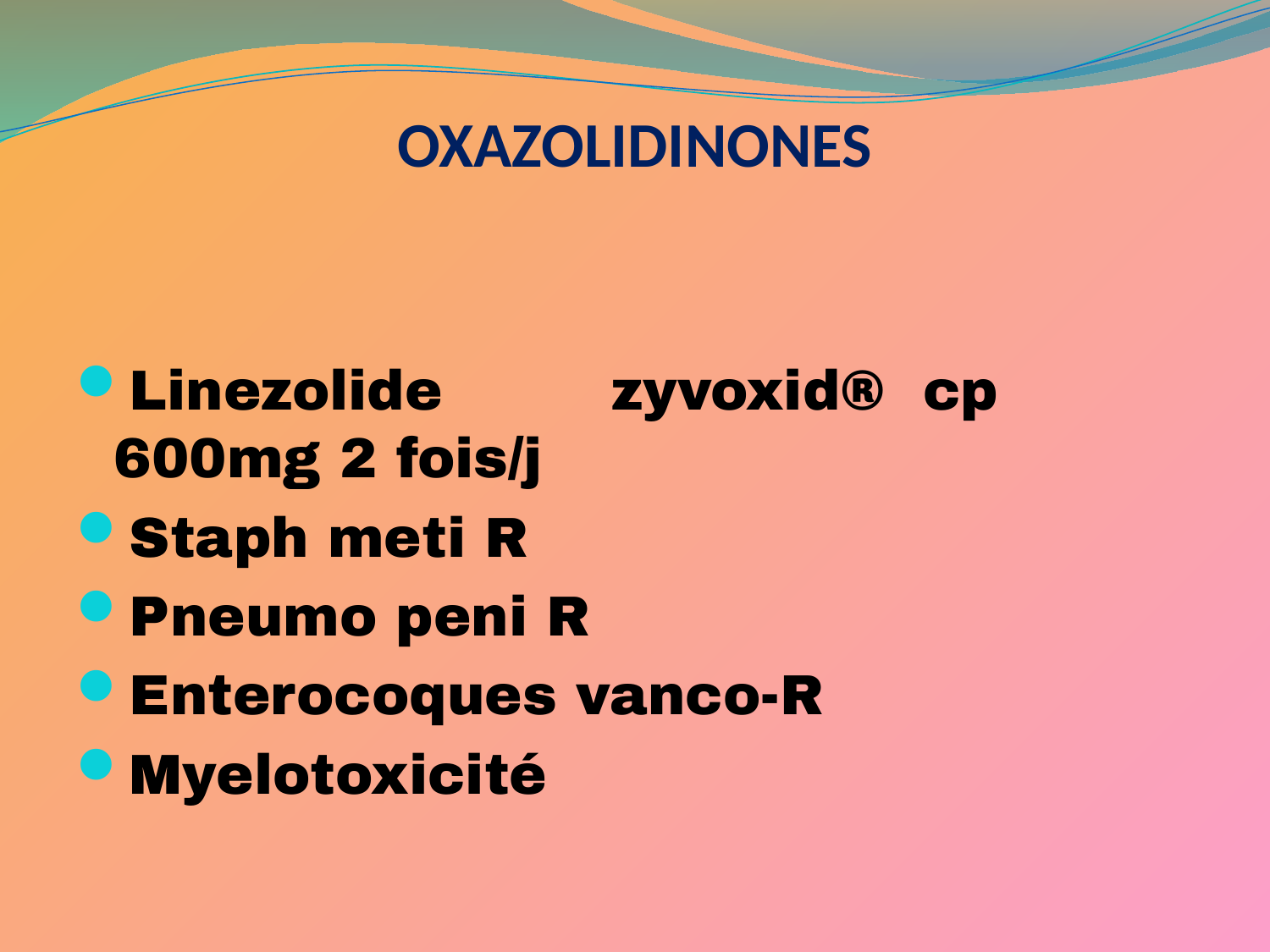

# OXAZOLIDINONES

Linezolide         zyvoxid®  cp 600mg 2 fois/j
Staph meti R
Pneumo peni R
Enterocoques vanco-R
Myelotoxicité